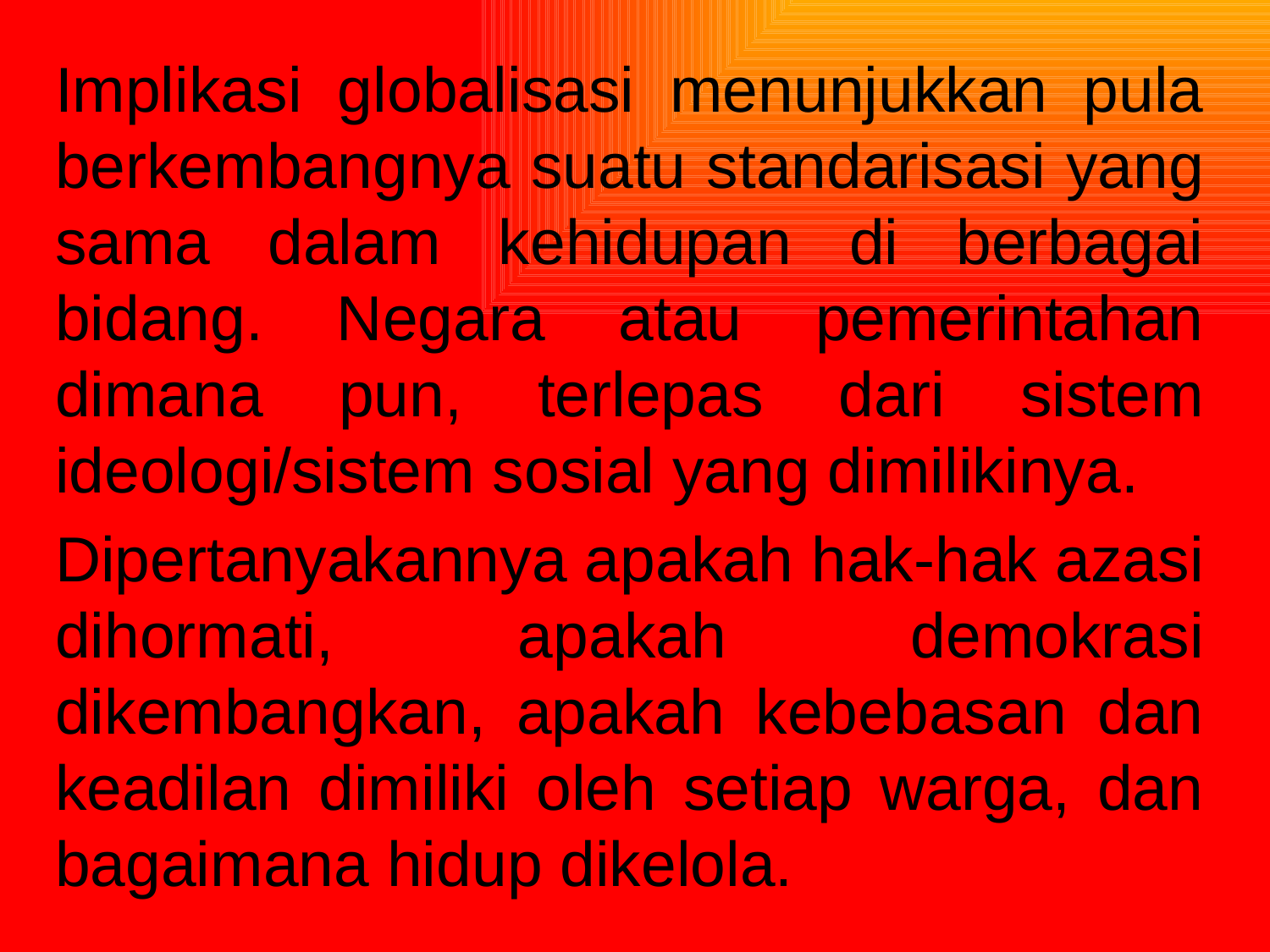

Implikasi globalisasi menunjukkan pula berkembangnya suatu standarisasi yang sama dalam kehidupan di berbagai bidang. Negara atau pemerintahan dimana pun, terlepas dari sistem ideologi/sistem sosial yang dimilikinya.
Dipertanyakannya apakah hak-hak azasi dihormati, apakah demokrasi dikembangkan, apakah kebebasan dan keadilan dimiliki oleh setiap warga, dan bagaimana hidup dikelola.